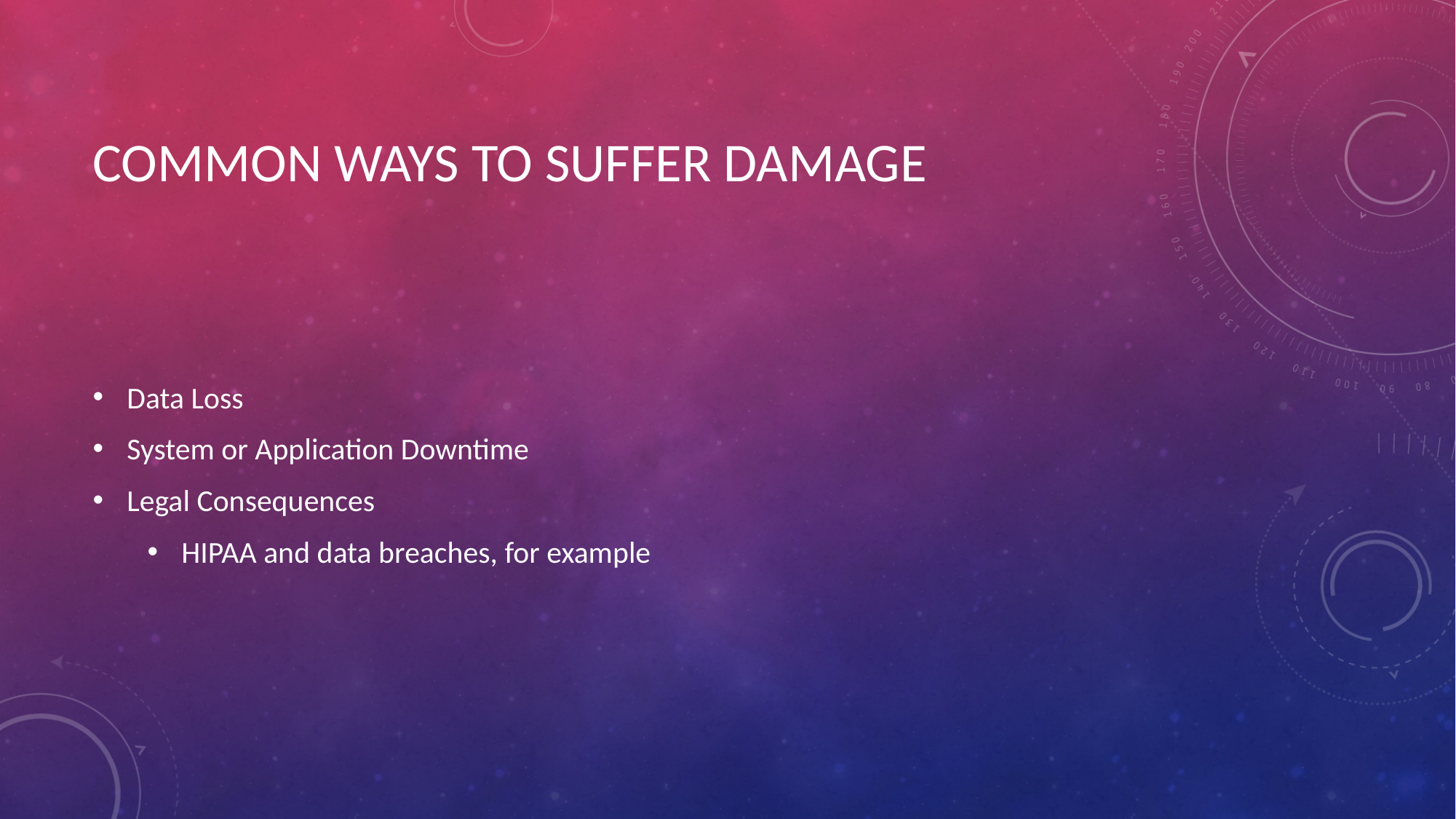

# Common Ways to suffer Damage
Data Loss
System or Application Downtime
Legal Consequences
HIPAA and data breaches, for example